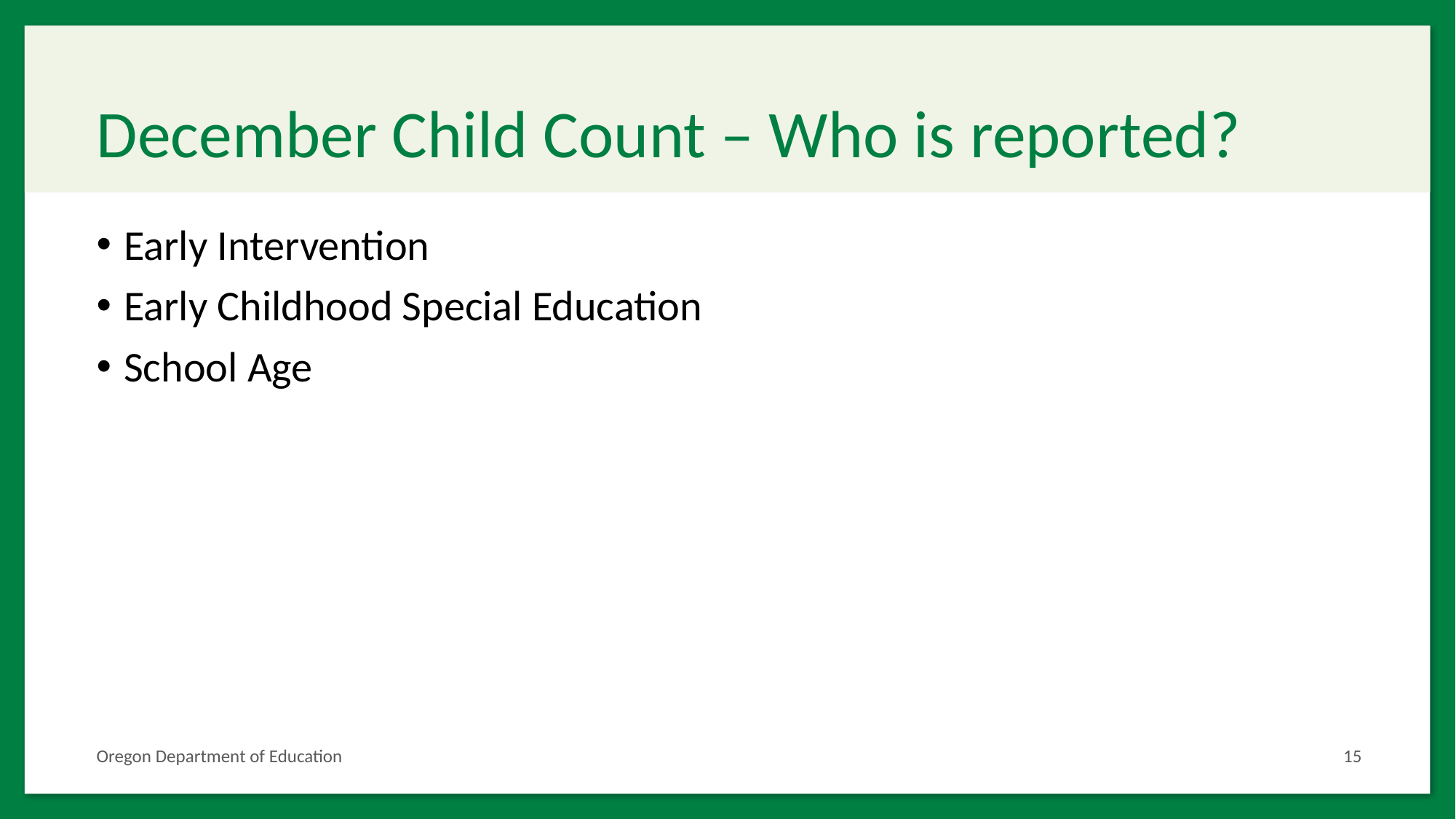

# December Child Count – Who is reported?
Early Intervention
Early Childhood Special Education
School Age
Oregon Department of Education
15